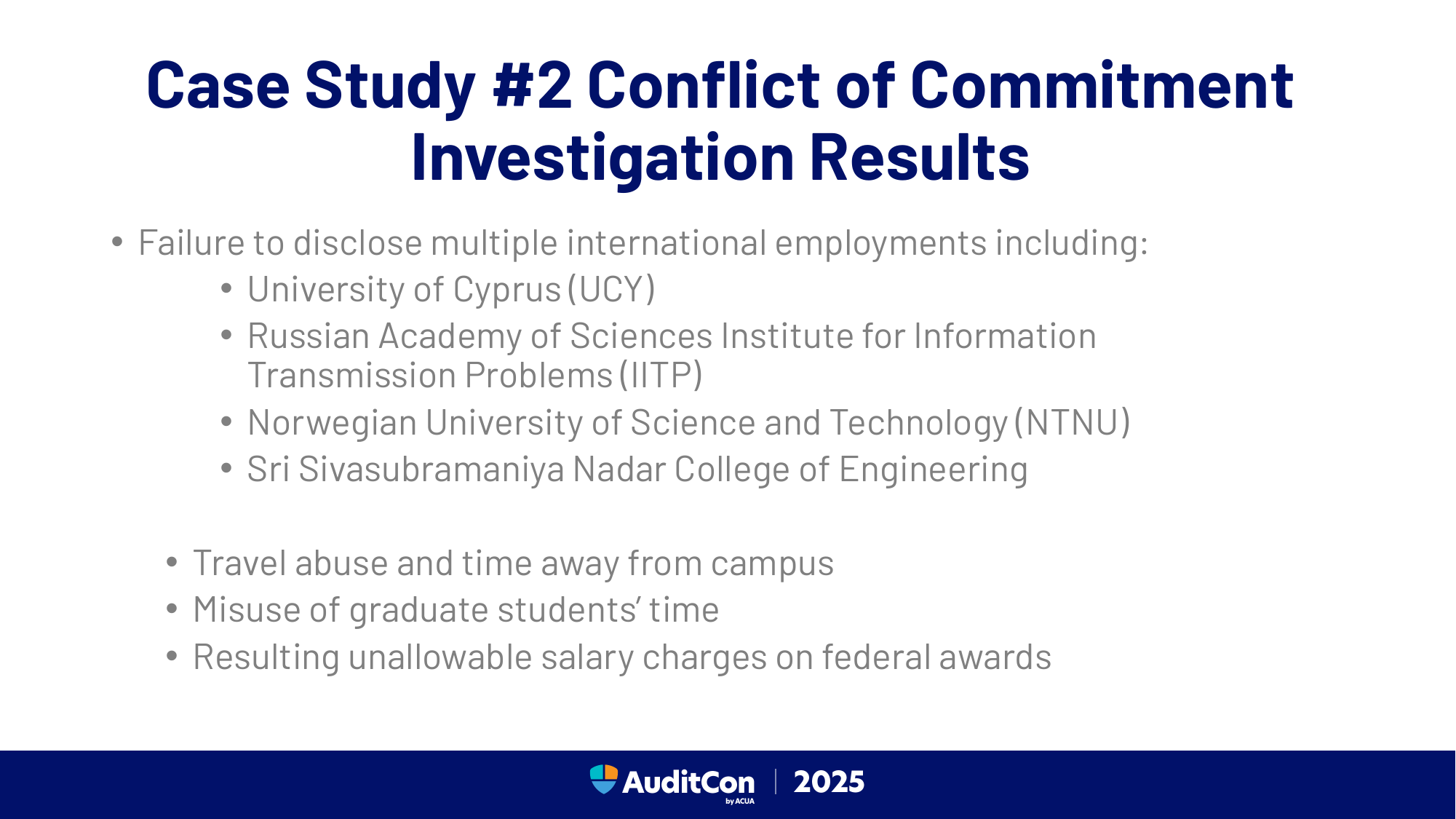

# Case Study #2 Conflict of Commitment  Investigation Results
Failure to disclose multiple international employments including:
University of Cyprus (UCY)
Russian Academy of Sciences Institute for Information Transmission Problems (IITP)
Norwegian University of Science and Technology (NTNU)
Sri Sivasubramaniya Nadar College of Engineering

Travel abuse and time away from campus
Misuse of graduate students’ time
Resulting unallowable salary charges on federal awards